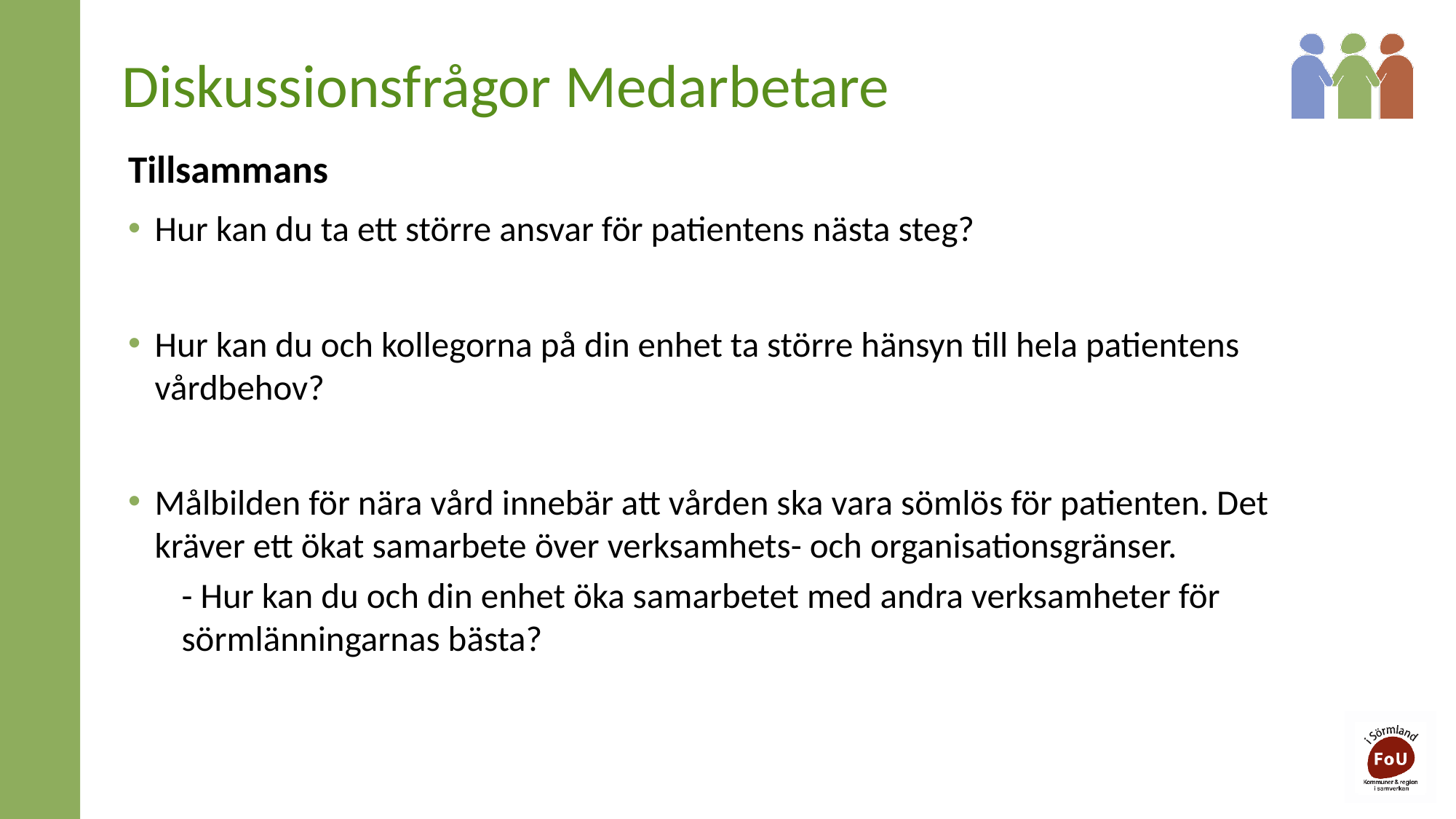

# Diskussionsfrågor Medarbetare
Tillsammans
Hur kan du ta ett större ansvar för patientens nästa steg?

Hur kan du och kollegorna på din enhet ta större hänsyn till hela patientens vårdbehov?

Målbilden för nära vård innebär att vården ska vara sömlös för patienten. Det kräver ett ökat samarbete över verksamhets- och organisationsgränser.
- Hur kan du och din enhet öka samarbetet med andra verksamheter för sörmlänningarnas bästa?